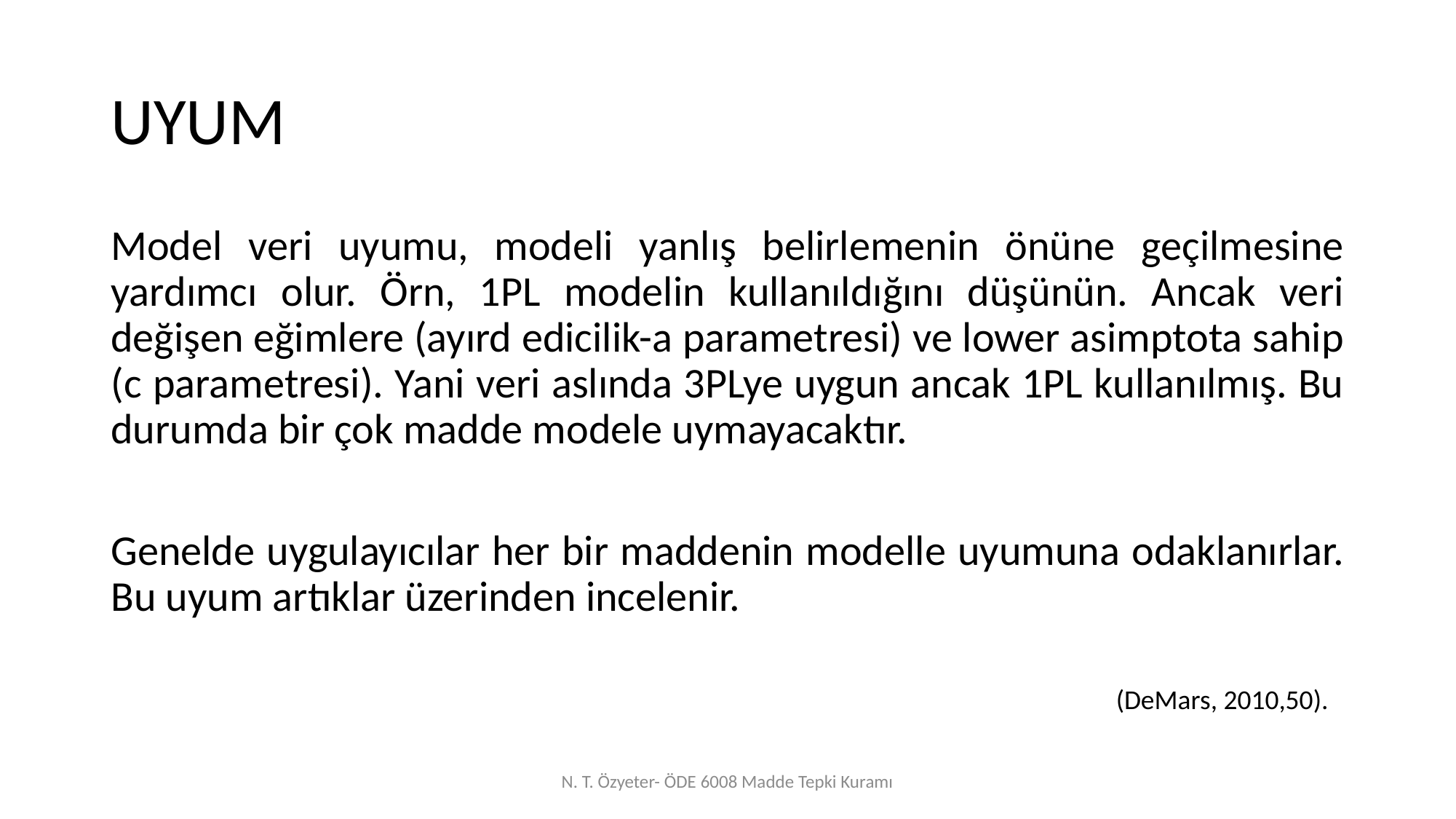

# UYUM
Model veri uyumu, modeli yanlış belirlemenin önüne geçilmesine yardımcı olur. Örn, 1PL modelin kullanıldığını düşünün. Ancak veri değişen eğimlere (ayırd edicilik-a parametresi) ve lower asimptota sahip (c parametresi). Yani veri aslında 3PLye uygun ancak 1PL kullanılmış. Bu durumda bir çok madde modele uymayacaktır.

Genelde uygulayıcılar her bir maddenin modelle uyumuna odaklanırlar. Bu uyum artıklar üzerinden incelenir.
(DeMars, 2010,50).
N. T. Özyeter- ÖDE 6008 Madde Tepki Kuramı